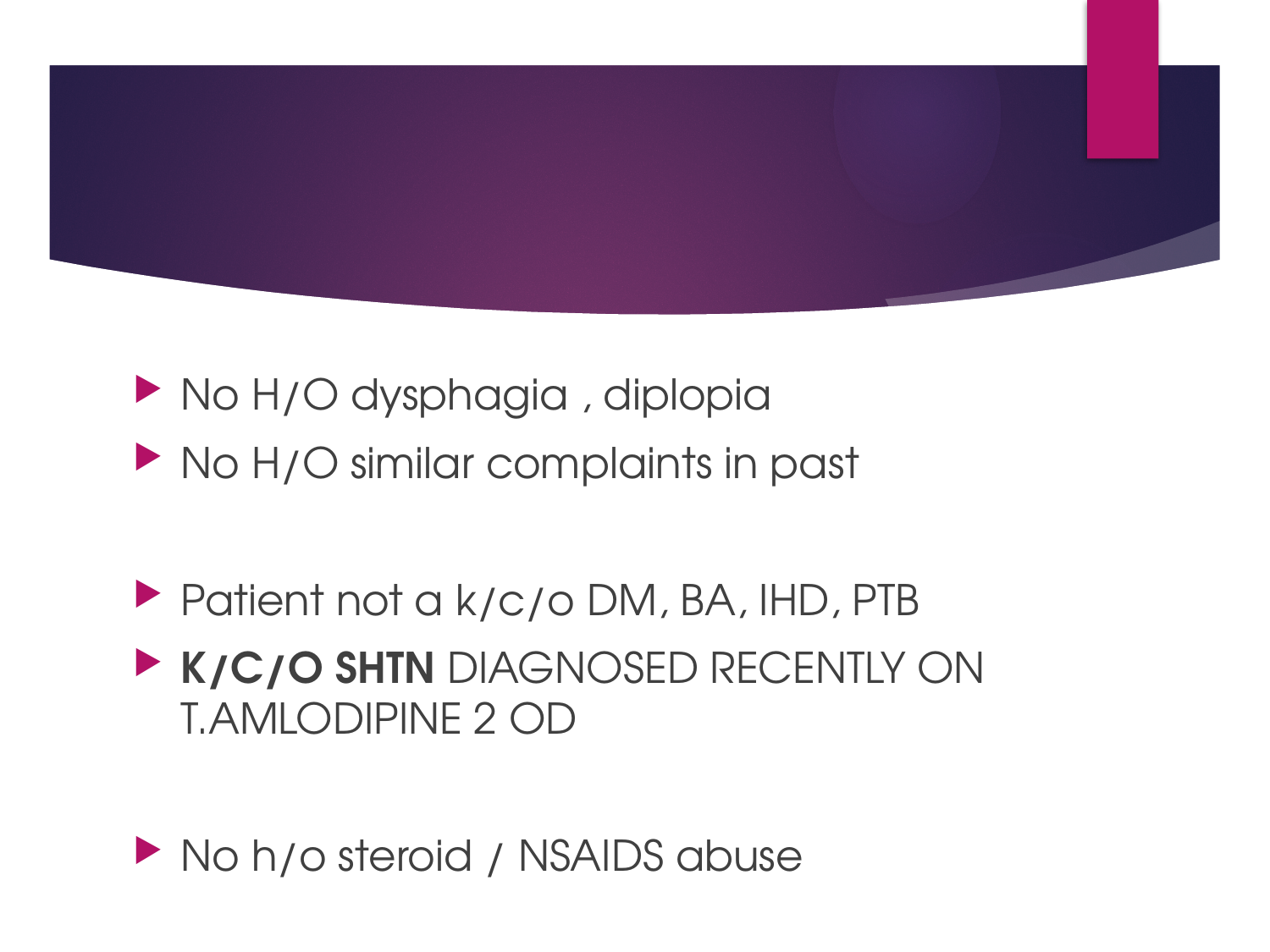

#
No H/O dysphagia , diplopia
No H/O similar complaints in past

Patient not a k/c/o DM, BA, IHD, PTB
K/C/O SHTN DIAGNOSED RECENTLY ON T.AMLODIPINE 2 OD

No h/o steroid / NSAIDS abuse